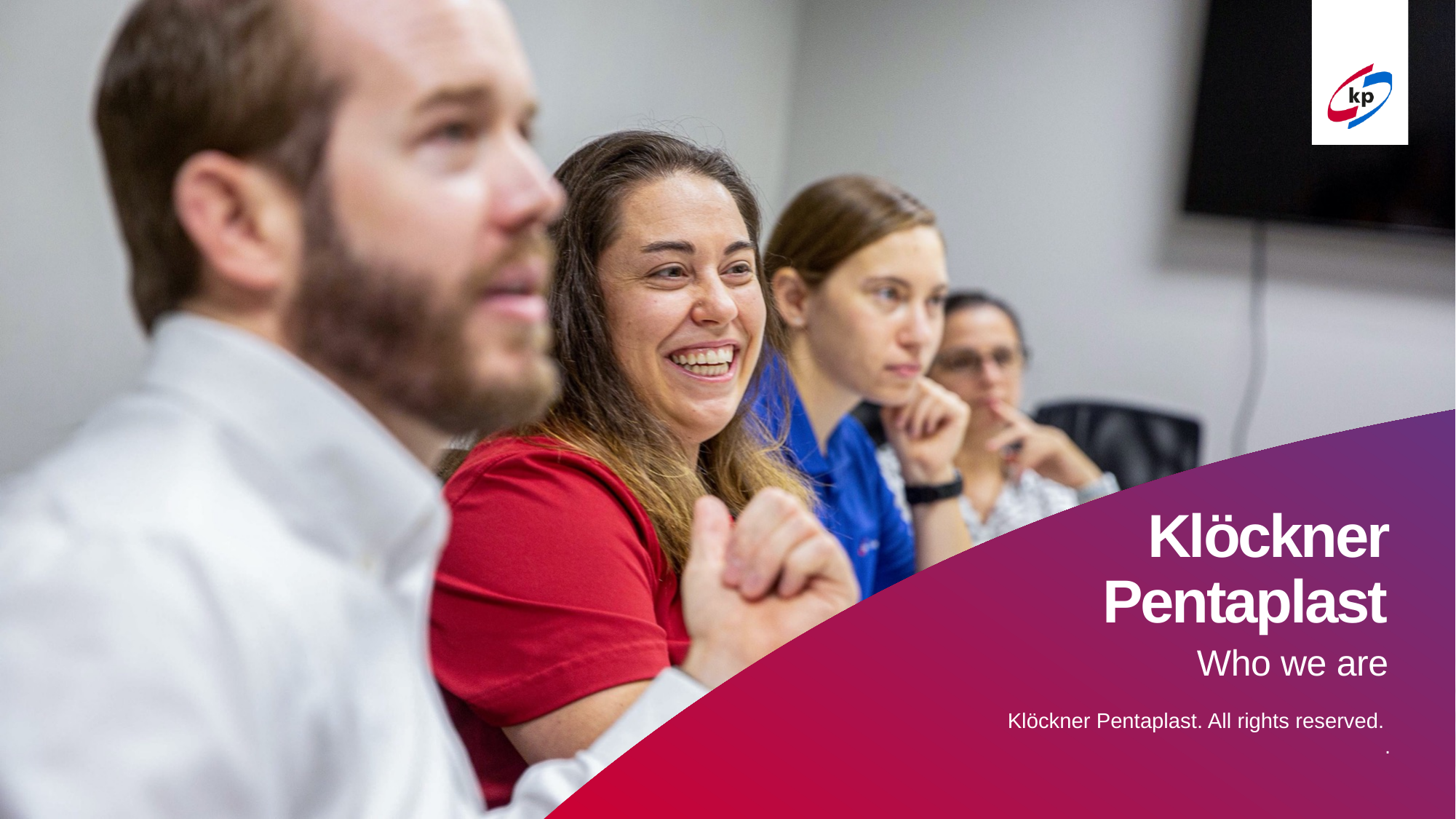

# Klöckner Pentaplast
Who we are
Klöckner Pentaplast. All rights reserved.
.